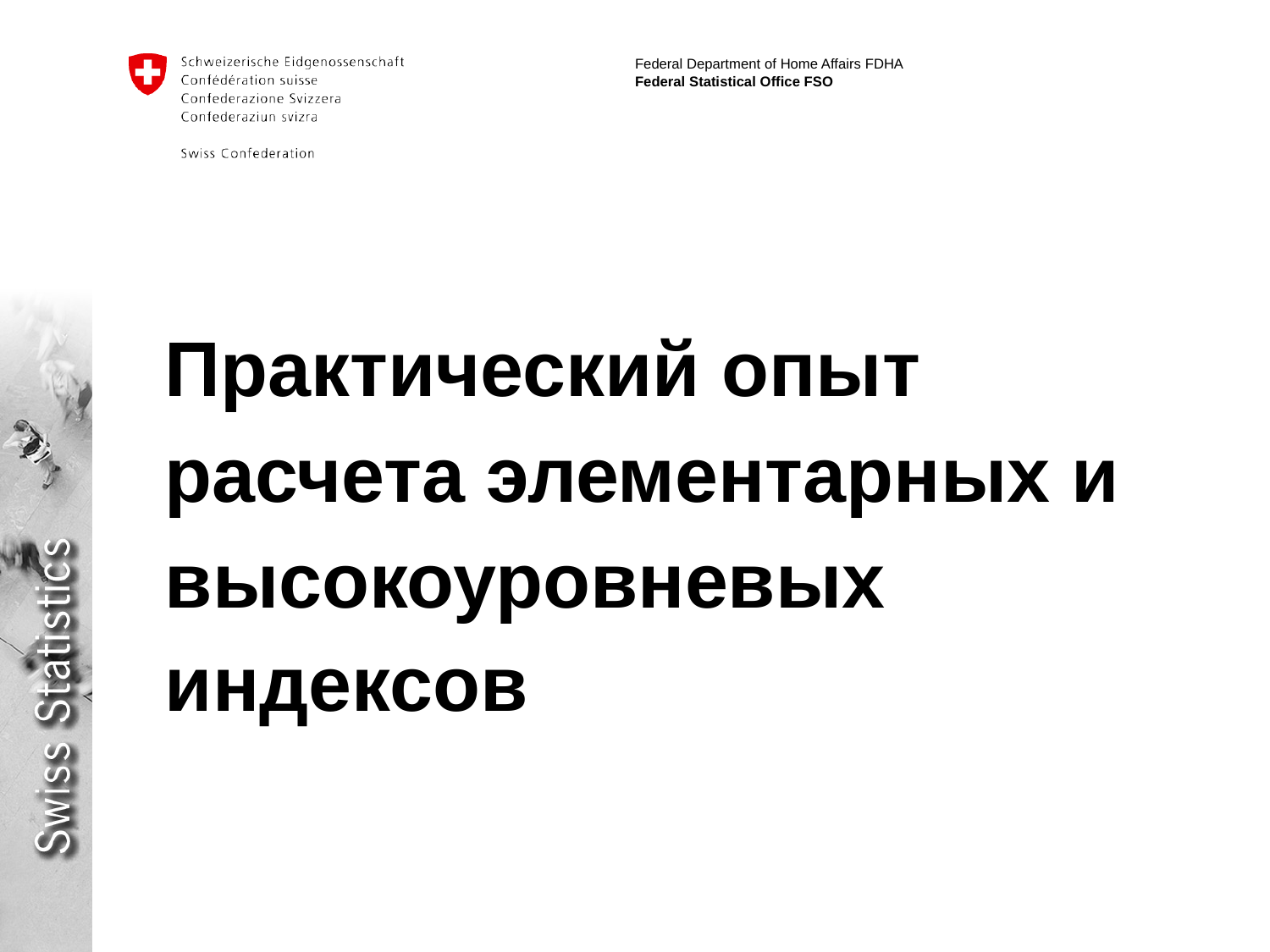

# Практический опыт расчета элементарных и высокоуровневых индексов